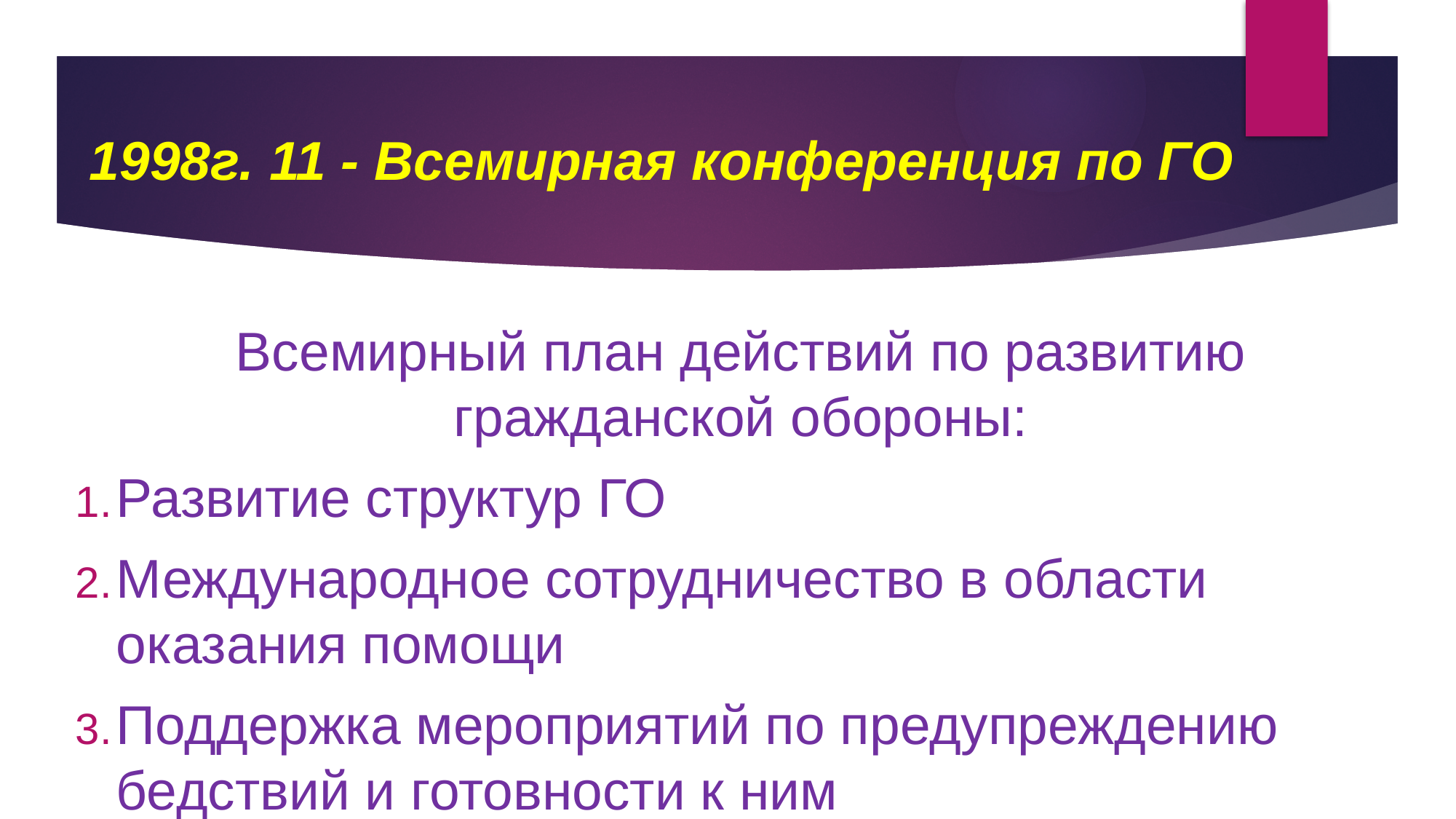

# 1998г. 11 - Всемирная конференция по ГО
Всемирный план действий по развитию гражданской обороны:
Развитие структур ГО
Международное сотрудничество в области оказания помощи
Поддержка мероприятий по предупреждению бедствий и готовности к ним